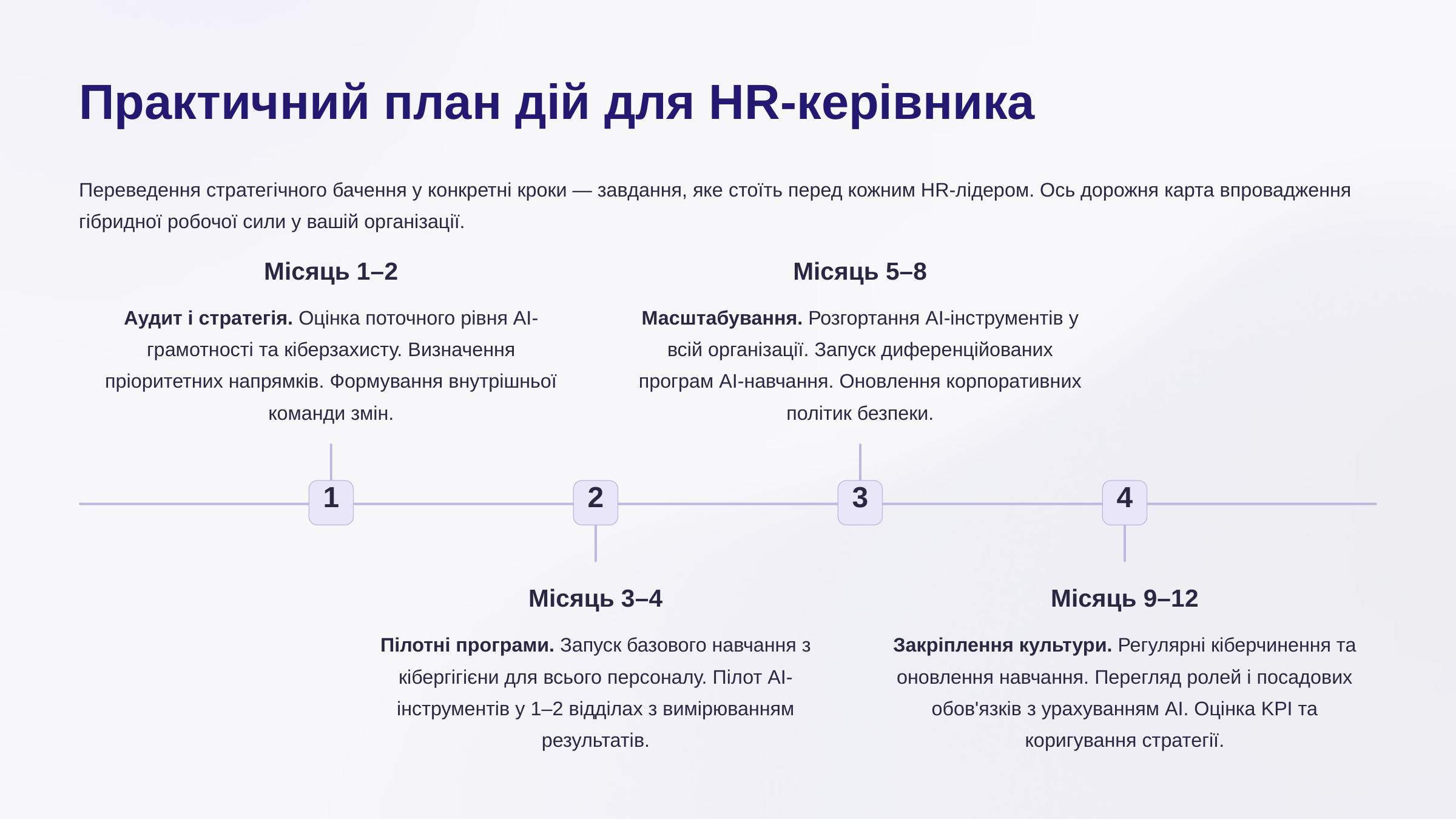

Практичний план дій для HR-керівника
Переведення стратегічного бачення у конкретні кроки — завдання, яке стоїть перед кожним HR-лідером. Ось дорожня карта впровадження гібридної робочої сили у вашій організації.
Місяць 1–2
Місяць 5–8
Аудит і стратегія. Оцінка поточного рівня AI-грамотності та кіберзахисту. Визначення пріоритетних напрямків. Формування внутрішньої команди змін.
Масштабування. Розгортання AI-інструментів у всій організації. Запуск диференційованих програм AI-навчання. Оновлення корпоративних політик безпеки.

1
2
3
4

Місяць 3–4
Місяць 9–12
Пілотні програми. Запуск базового навчання з кібергігієни для всього персоналу. Пілот AI-інструментів у 1–2 відділах з вимірюванням результатів.
Закріплення культури. Регулярні кіберчинення та оновлення навчання. Перегляд ролей і посадових обов'язків з урахуванням AI. Оцінка KPI та коригування стратегії.